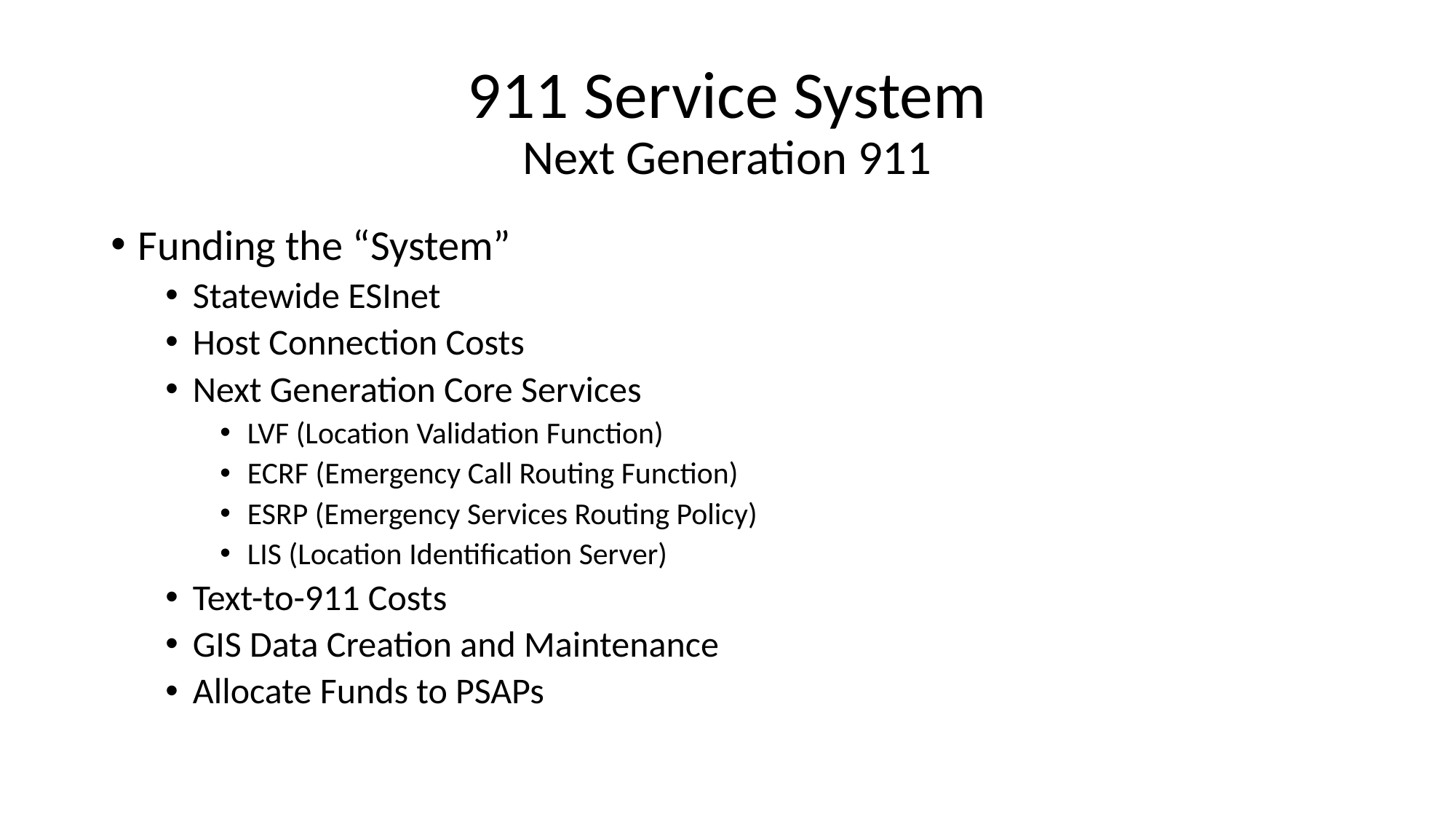

# 911 Service System Next Generation 911
Funding the “System”
Statewide ESInet
Host Connection Costs
Next Generation Core Services
LVF (Location Validation Function)
ECRF (Emergency Call Routing Function)
ESRP (Emergency Services Routing Policy)
LIS (Location Identification Server)
Text-to-911 Costs
GIS Data Creation and Maintenance
Allocate Funds to PSAPs